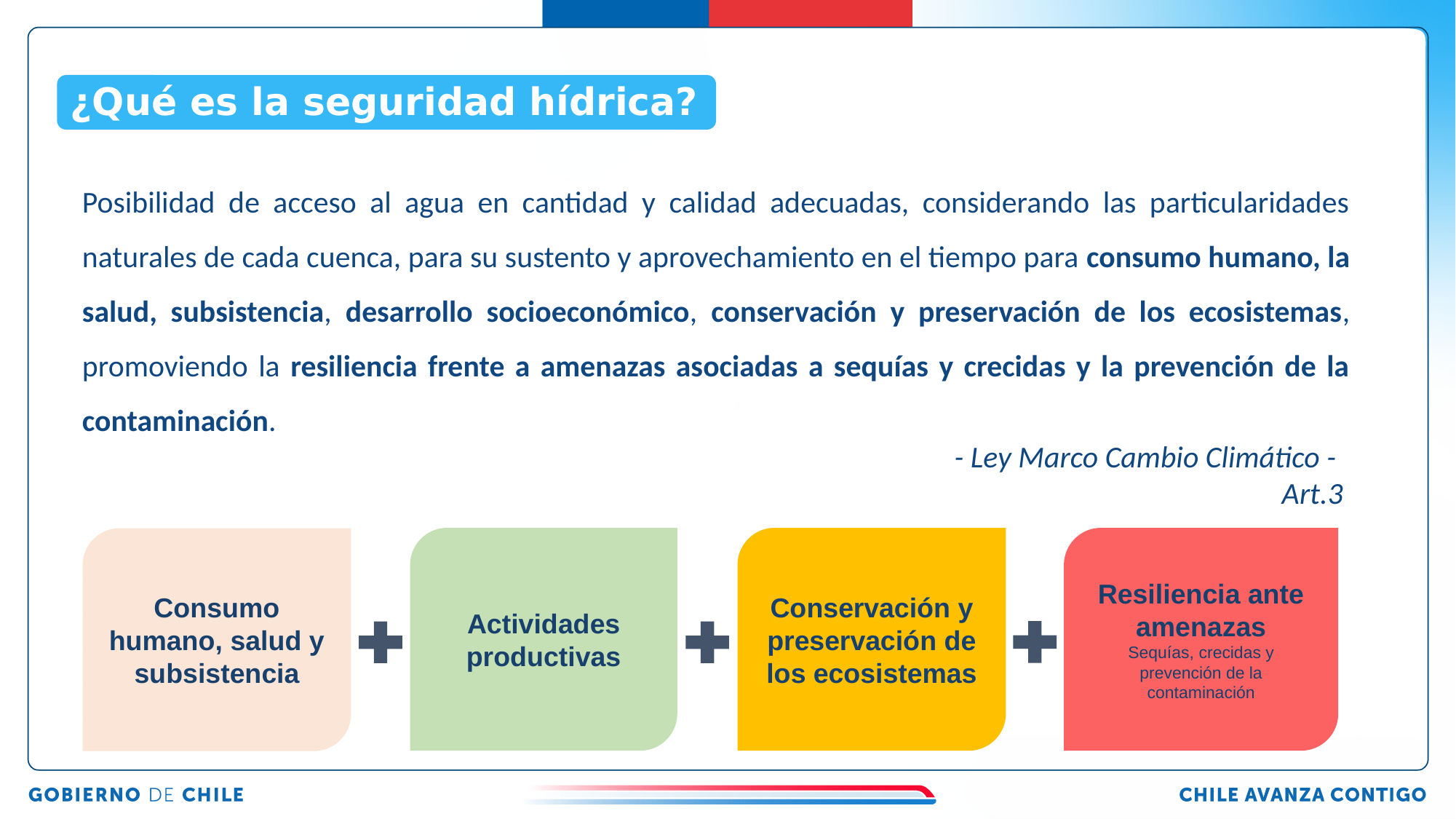

¿Qué es la seguridad hídrica?
Posibilidad de acceso al agua en cantidad y calidad adecuadas, considerando las particularidades naturales de cada cuenca, para su sustento y aprovechamiento en el tiempo para consumo humano, la salud, subsistencia, desarrollo socioeconómico, conservación y preservación de los ecosistemas, promoviendo la resiliencia frente a amenazas asociadas a sequías y crecidas y la prevención de la contaminación.
					- Ley Marco Cambio Climático -
						Art.3

Resiliencia ante amenazas
Sequías, crecidas y prevención de la contaminación

Actividades productivas
Conservación y preservación de los ecosistemas
Consumo humano, salud y subsistencia